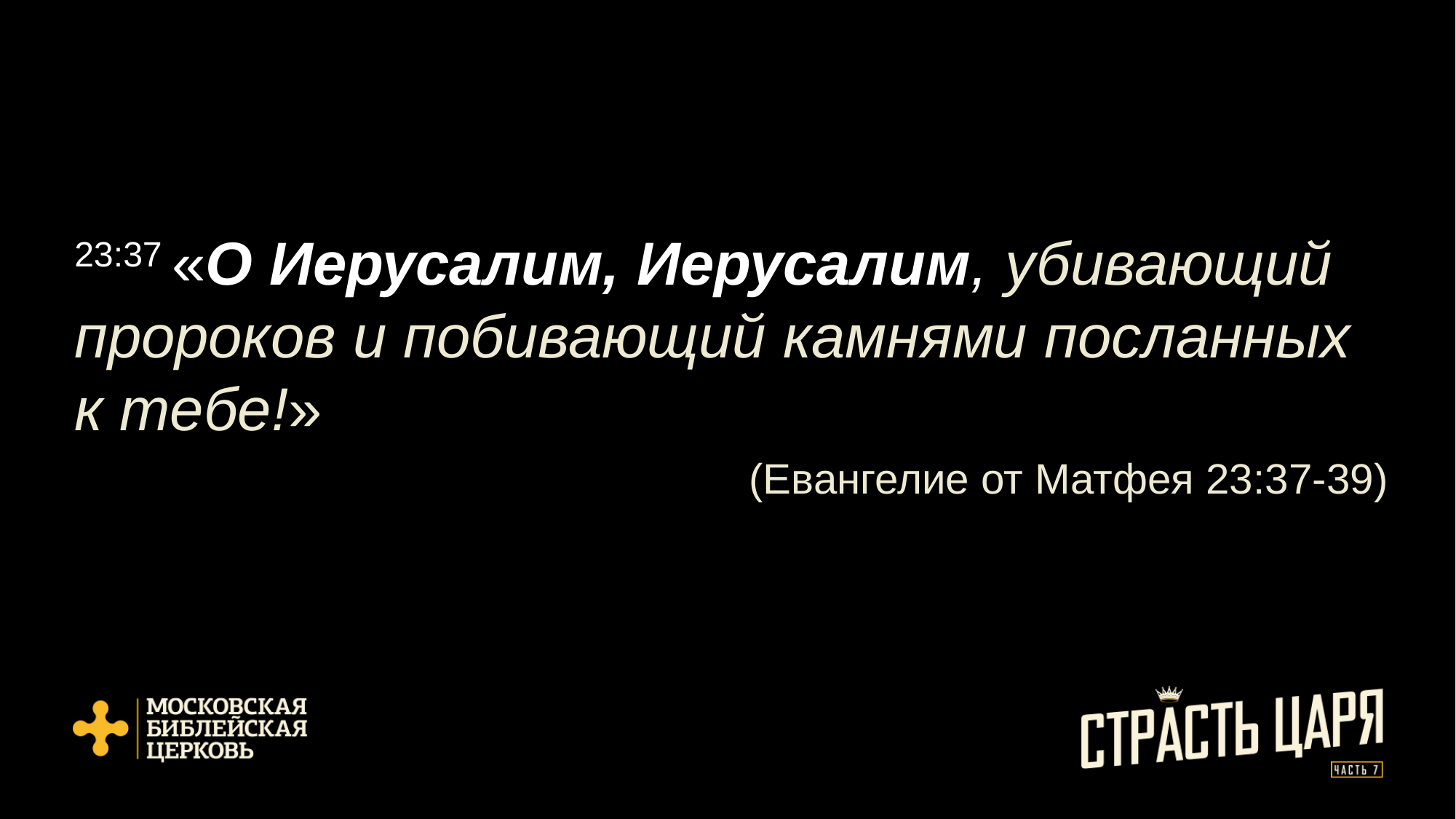

23:37 «О Иерусалим, Иерусалим, убивающий пророков и побивающий камнями посланных к тебе!»
(Евангелие от Матфея 23:37-39)